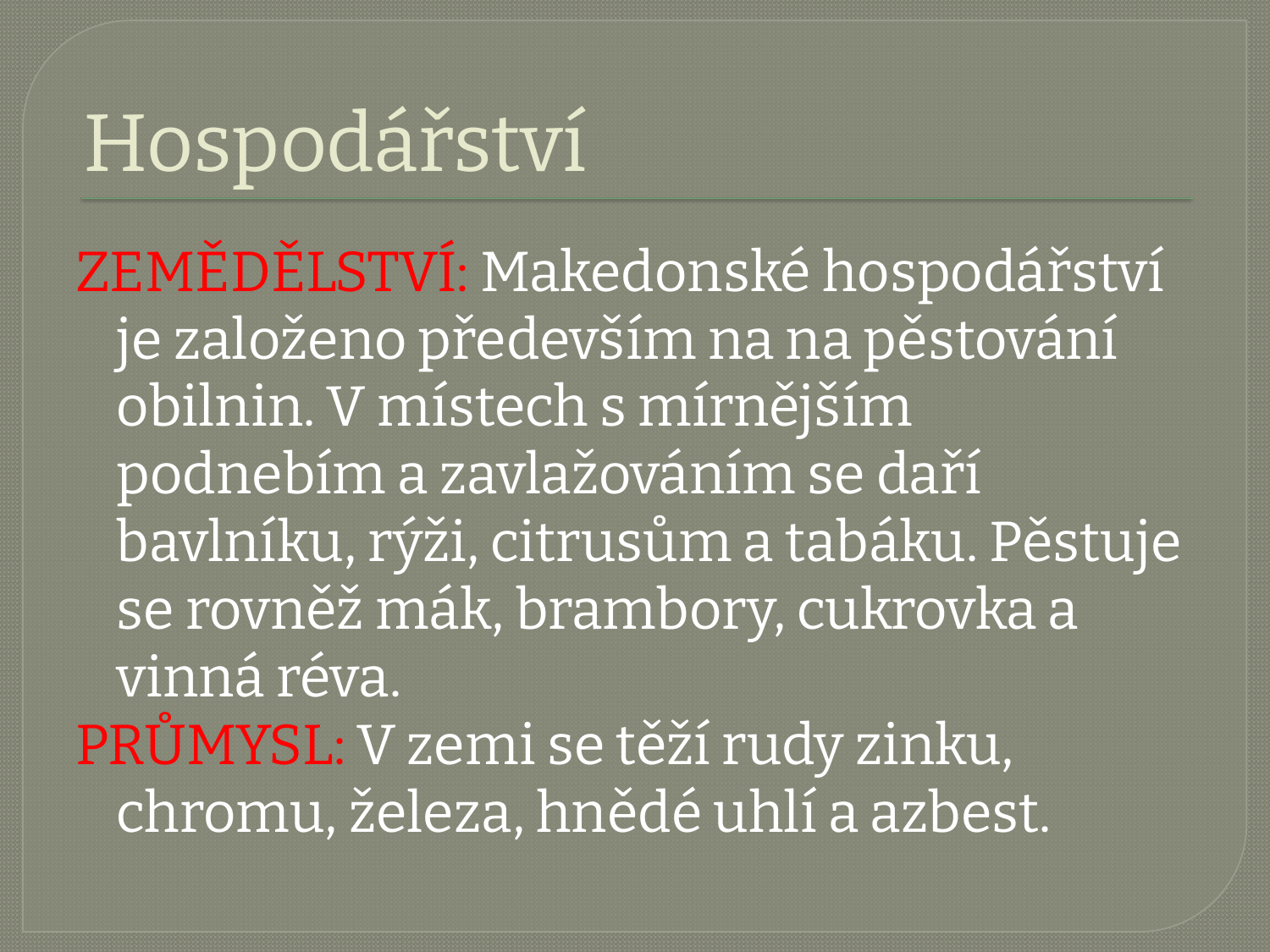

# Hospodářství
ZEMĚDĚLSTVÍ: Makedonské hospodářství je založeno především na na pěstování obilnin. V místech s mírnějším podnebím a zavlažováním se daří bavlníku, rýži, citrusům a tabáku. Pěstuje se rovněž mák, brambory, cukrovka a vinná réva.
PRŮMYSL: V zemi se těží rudy zinku, chromu, železa, hnědé uhlí a azbest.